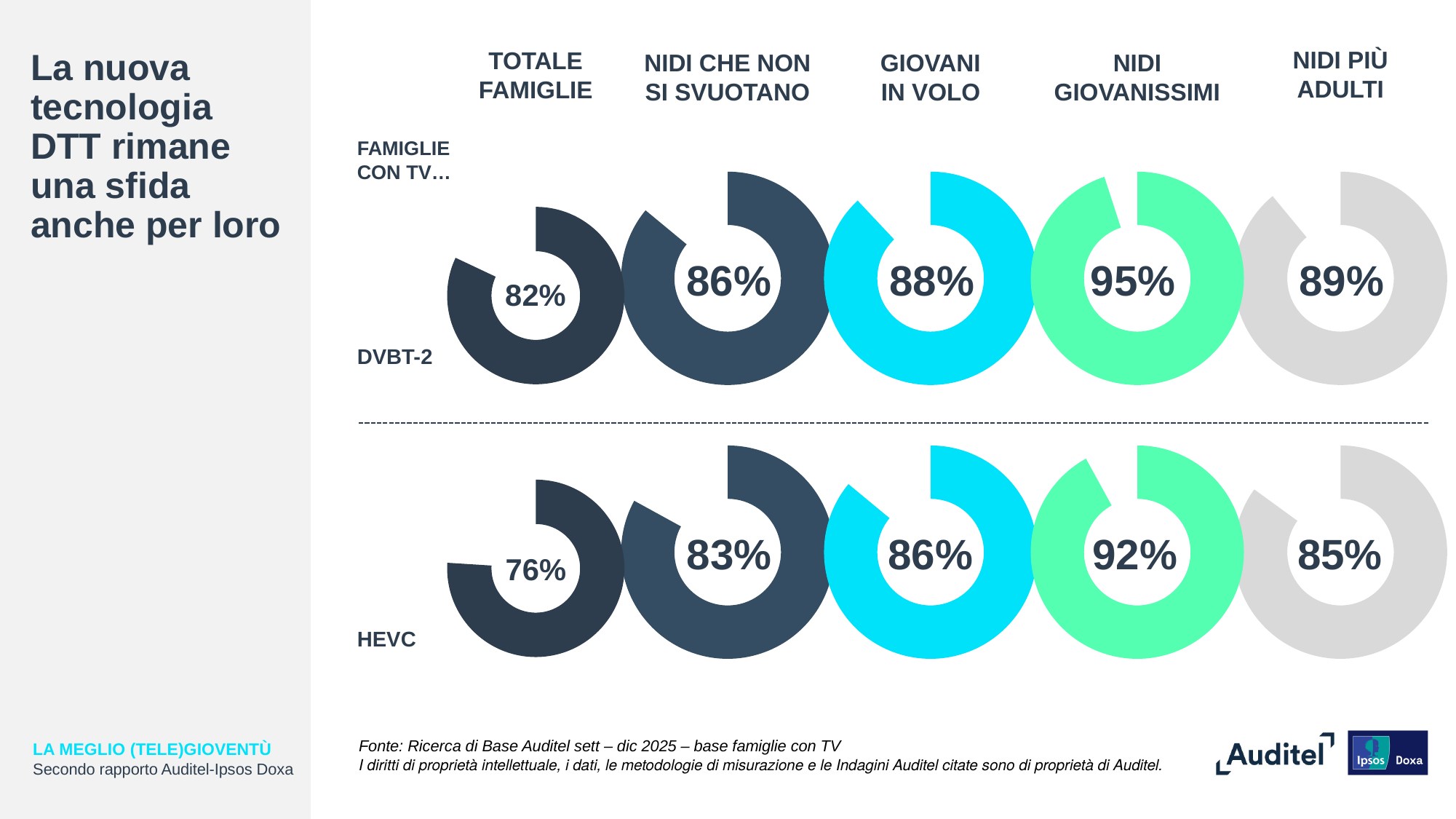

NIDI PIÙ ADULTI
TOTALE FAMIGLIE
NIDI CHE NON SI SVUOTANO
GIOVANI IN VOLO
NIDI GIOVANISSIMI
# La nuova tecnologia DTT rimane una sfida anche per loro
FAMIGLIE CON TV…

### Chart

| Category | Dvbt2 |
|---|---|
| Sì | 0.86 |
| No | 0.14 |
86%

### Chart

| Category | Dvbt2 |
|---|---|
| Sì | 0.88 |
| No | 0.12 |
88%

### Chart

| Category | Dvbt2 |
|---|---|
| Sì | 0.95 |
| No | 0.05 |
95%

### Chart

| Category | Dvbt2 |
|---|---|
| Sì | 0.89 |
| No | 0.11 |
89%

### Chart

| Category | Dvbt 2 |
|---|---|
| Sì | 0.82 |
| No | 0.18 |
82%
DVBT-2

### Chart

| Category | HEVC |
|---|---|
| Sì | 0.83 |
| No | 0.17 |
83%

### Chart

| Category | Dvbt2 |
|---|---|
| Sì | 0.86 |
| No | 0.14 |
86%

### Chart

| Category | HEVC |
|---|---|
| Sì | 0.92 |
| No | 0.08 |
92%

### Chart

| Category | HEVC |
|---|---|
| Sì | 0.85 |
| No | 0.15 |
85%

### Chart

| Category | HEVC |
|---|---|
| Sì | 0.76 |
| No | 0.24 |
76%
HEVC
Fonte: Ricerca di Base Auditel sett – dic 2025 – base famiglie con TV
I diritti di proprietà intellettuale, i dati, le metodologie di misurazione e le Indagini Auditel citate sono di proprietà di Auditel.